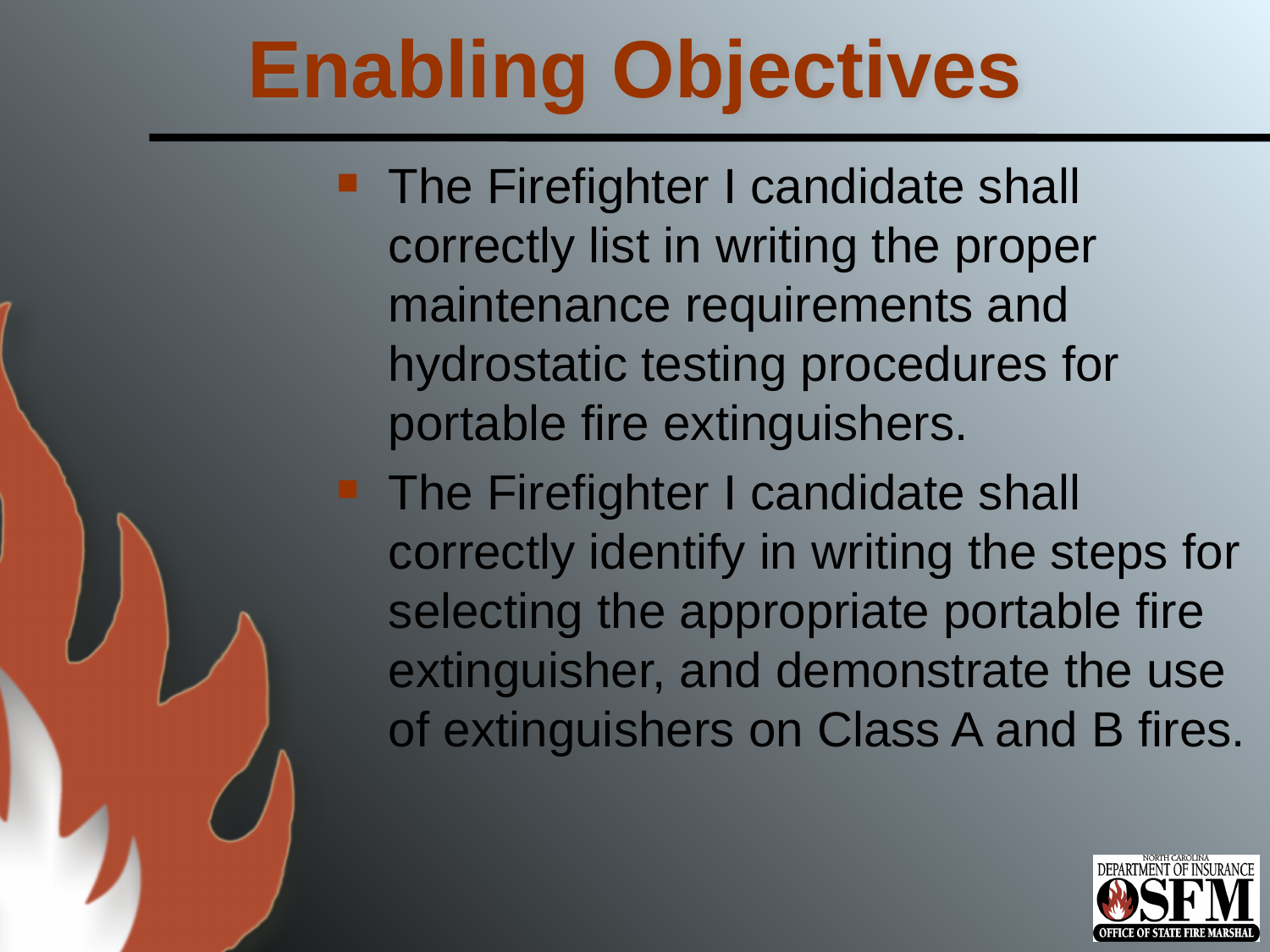

# Enabling Objectives
The Firefighter I candidate shall correctly list in writing the proper maintenance requirements and hydrostatic testing procedures for portable fire extinguishers.
The Firefighter I candidate shall correctly identify in writing the steps for selecting the appropriate portable fire extinguisher, and demonstrate the use of extinguishers on Class A and B fires.